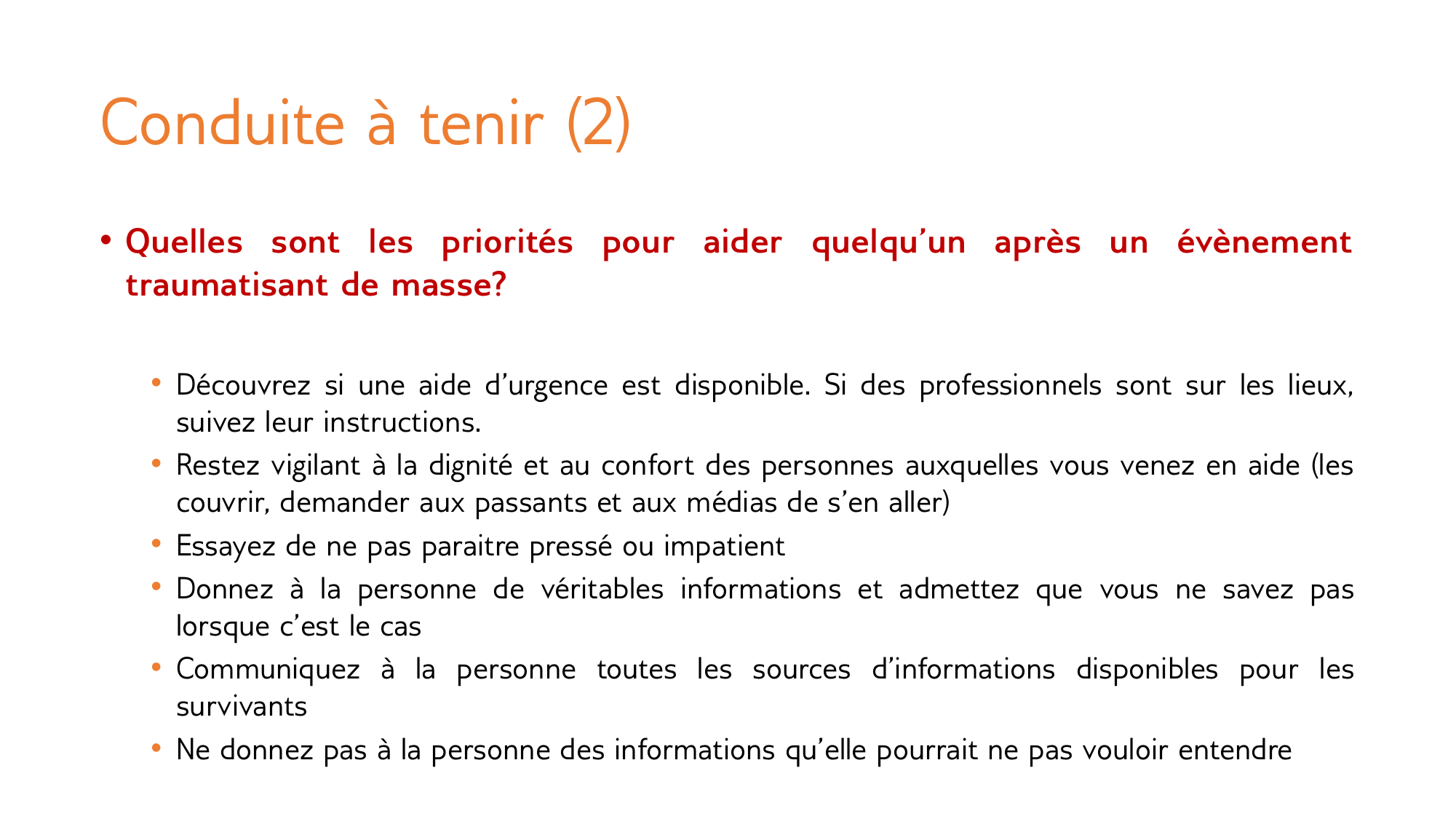

# Conduite à tenir (2)
Quelles sont les priorités pour aider quelqu’un après un évènement traumatisant de masse?

Découvrez si une aide d’urgence est disponible. Si des professionnels sont sur les lieux, suivez leur instructions.
Restez vigilant à la dignité et au confort des personnes auxquelles vous venez en aide (les couvrir, demander aux passants et aux médias de s’en aller)
Essayez de ne pas paraitre pressé ou impatient
Donnez à la personne de véritables informations et admettez que vous ne savez pas lorsque c’est le cas
Communiquez à la personne toutes les sources d’informations disponibles pour les survivants
Ne donnez pas à la personne des informations qu’elle pourrait ne pas vouloir entendre